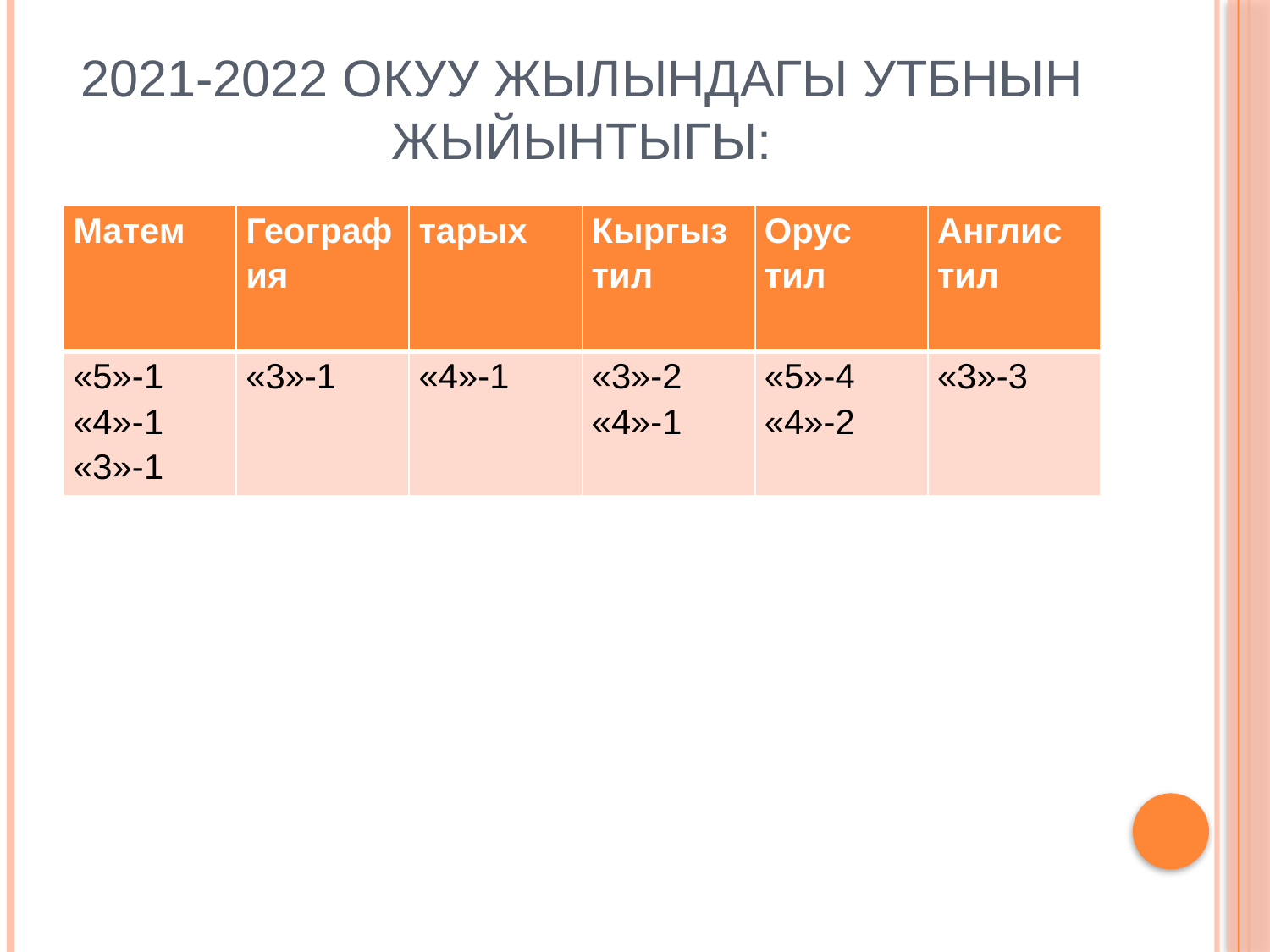

# 2021-2022 окуу жылындагы УТБнын жыйынтыгы:
| Матем | География | тарых | Кыргыз тил | Орус тил | Англис тил |
| --- | --- | --- | --- | --- | --- |
| «5»-1 «4»-1 «3»-1 | «3»-1 | «4»-1 | «3»-2 «4»-1 | «5»-4 «4»-2 | «3»-3 |